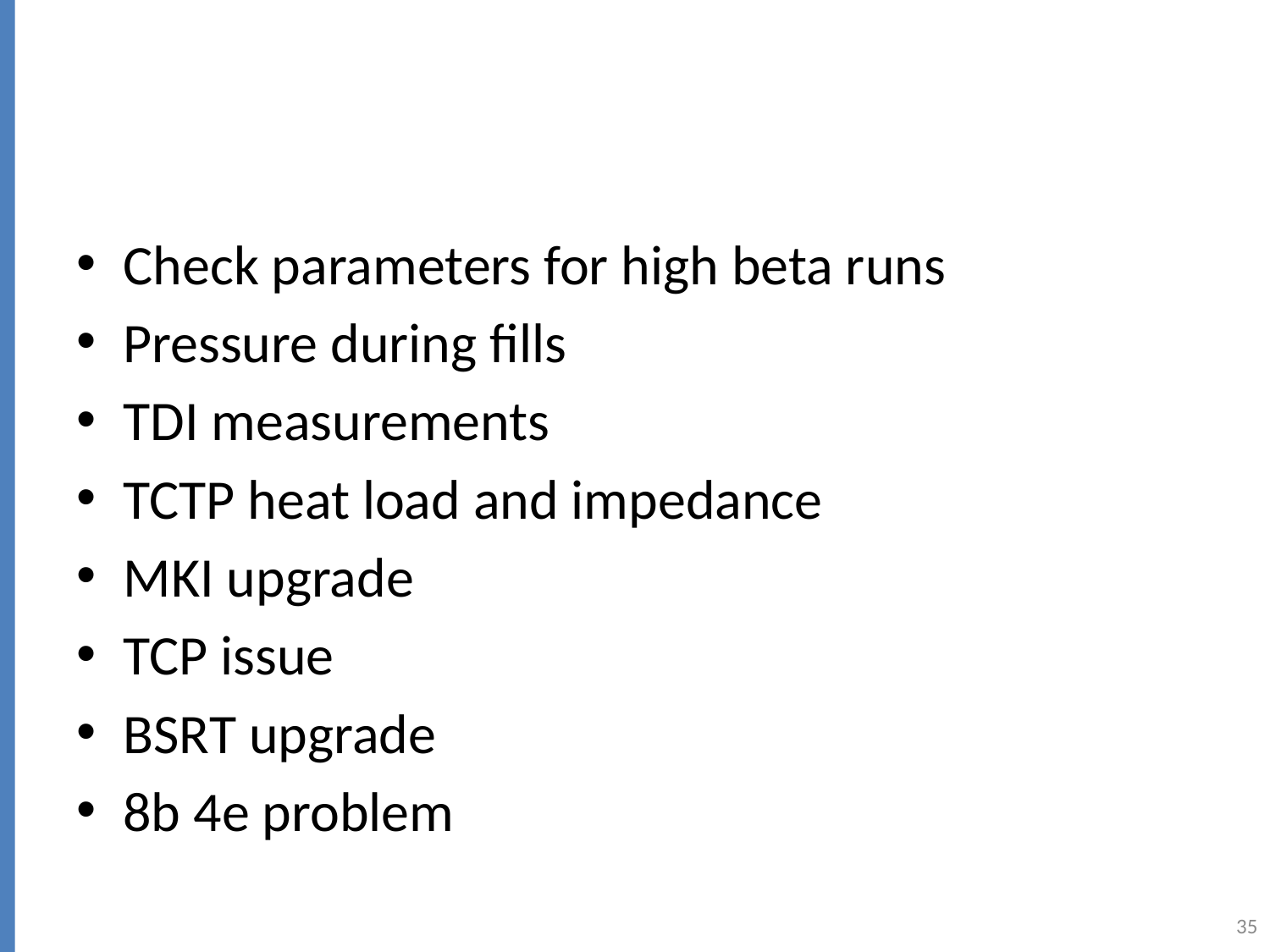

#
Check parameters for high beta runs
Pressure during fills
TDI measurements
TCTP heat load and impedance
MKI upgrade
TCP issue
BSRT upgrade
8b 4e problem

35